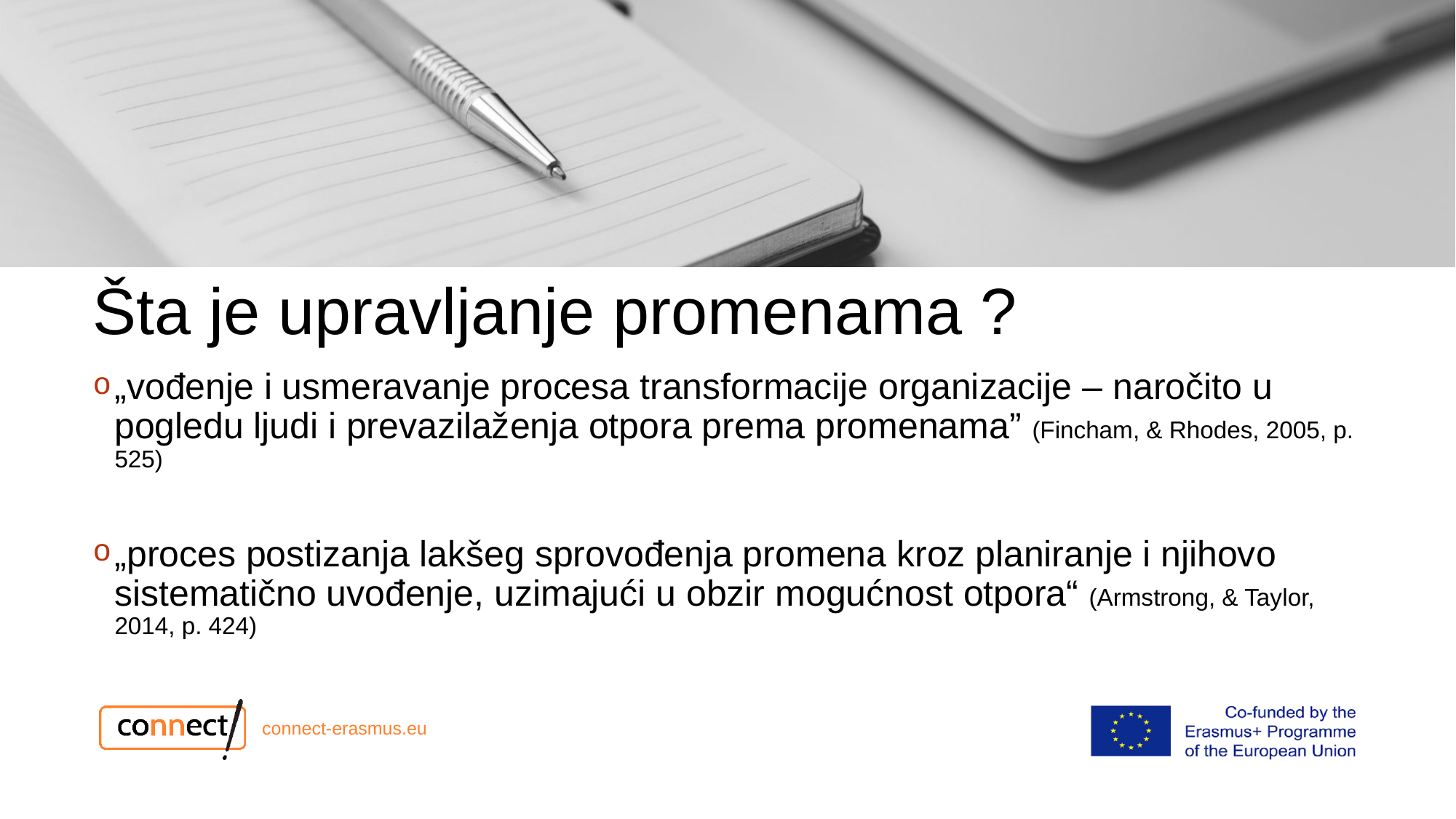

# Šta je upravljanje promenama ?
„vođenje i usmeravanje procesa transformacije organizacije – naročito u pogledu ljudi i prevazilaženja otpora prema promenama” (Fincham, & Rhodes, 2005, p. 525)

„proces postizanja lakšeg sprovođenja promena kroz planiranje i njihovo sistematično uvođenje, uzimajući u obzir mogućnost otpora“ (Armstrong, & Taylor, 2014, p. 424)
connect-erasmus.eu